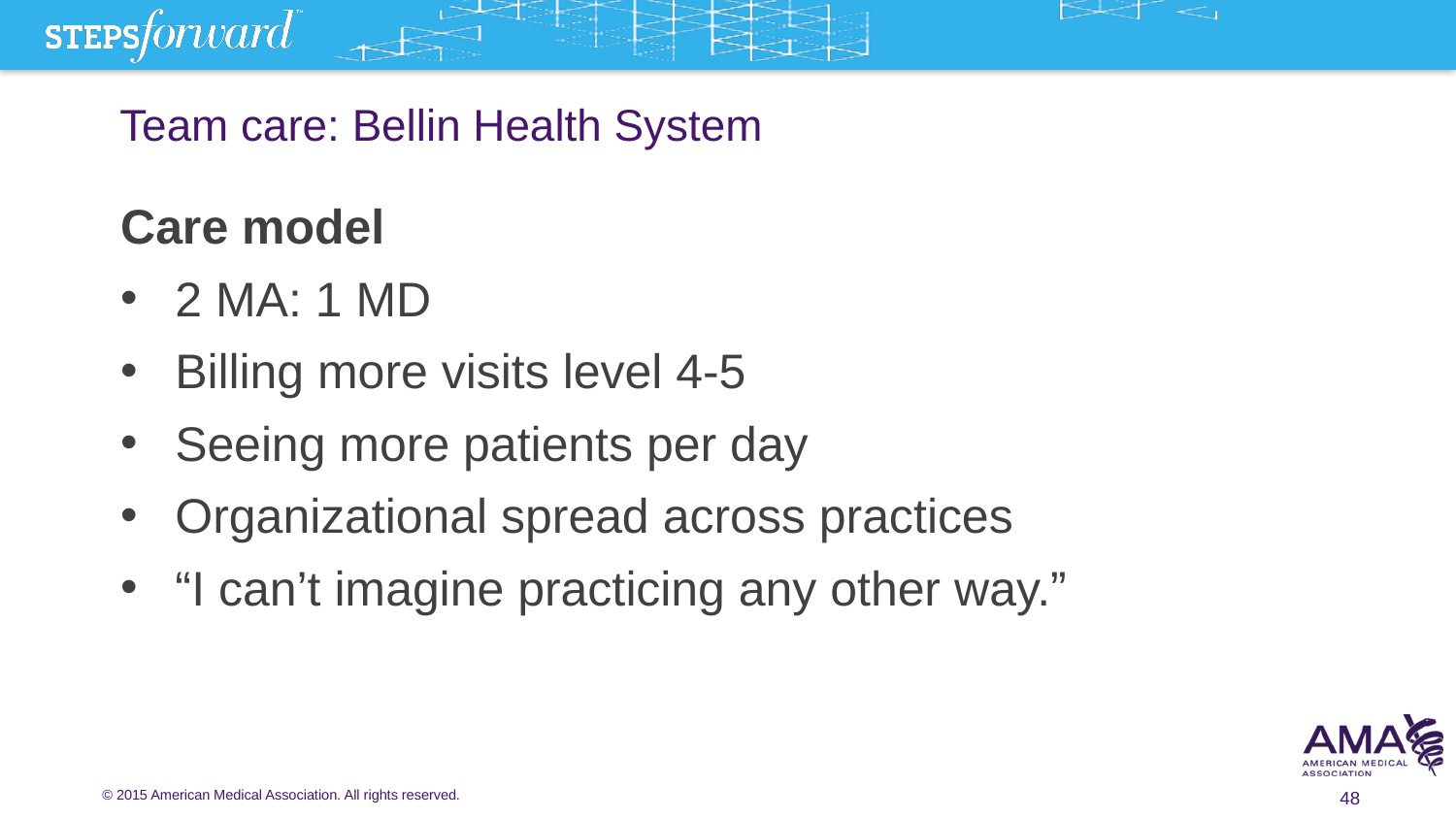

# Team care: Bellin Health System
Care model
2 MA: 1 MD
Billing more visits level 4-5
Seeing more patients per day
Organizational spread across practices
“I can’t imagine practicing any other way.”

48